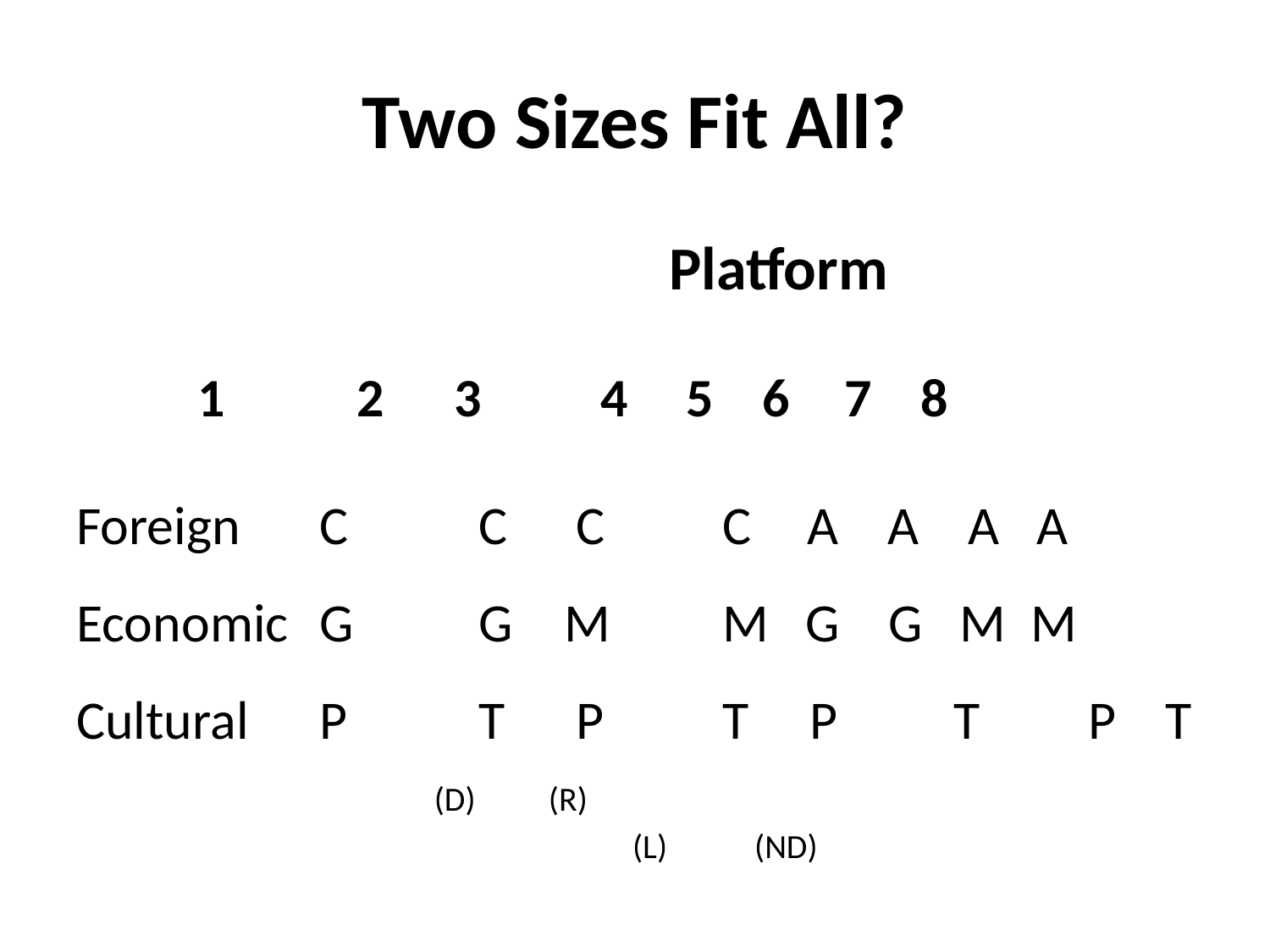

# Two Sizes Fit All?
	            Platform
						1	   2	 3	   4	5    6	   7    8
Foreign				C	   C	 C	   C	A    A    A   A
Economic			G	   G	M	   M   G    G   M  M
Cultural				P	   T	 P	   T     P	  T	   P    T
       (D)									      (R)
		                 (L)				 (ND)